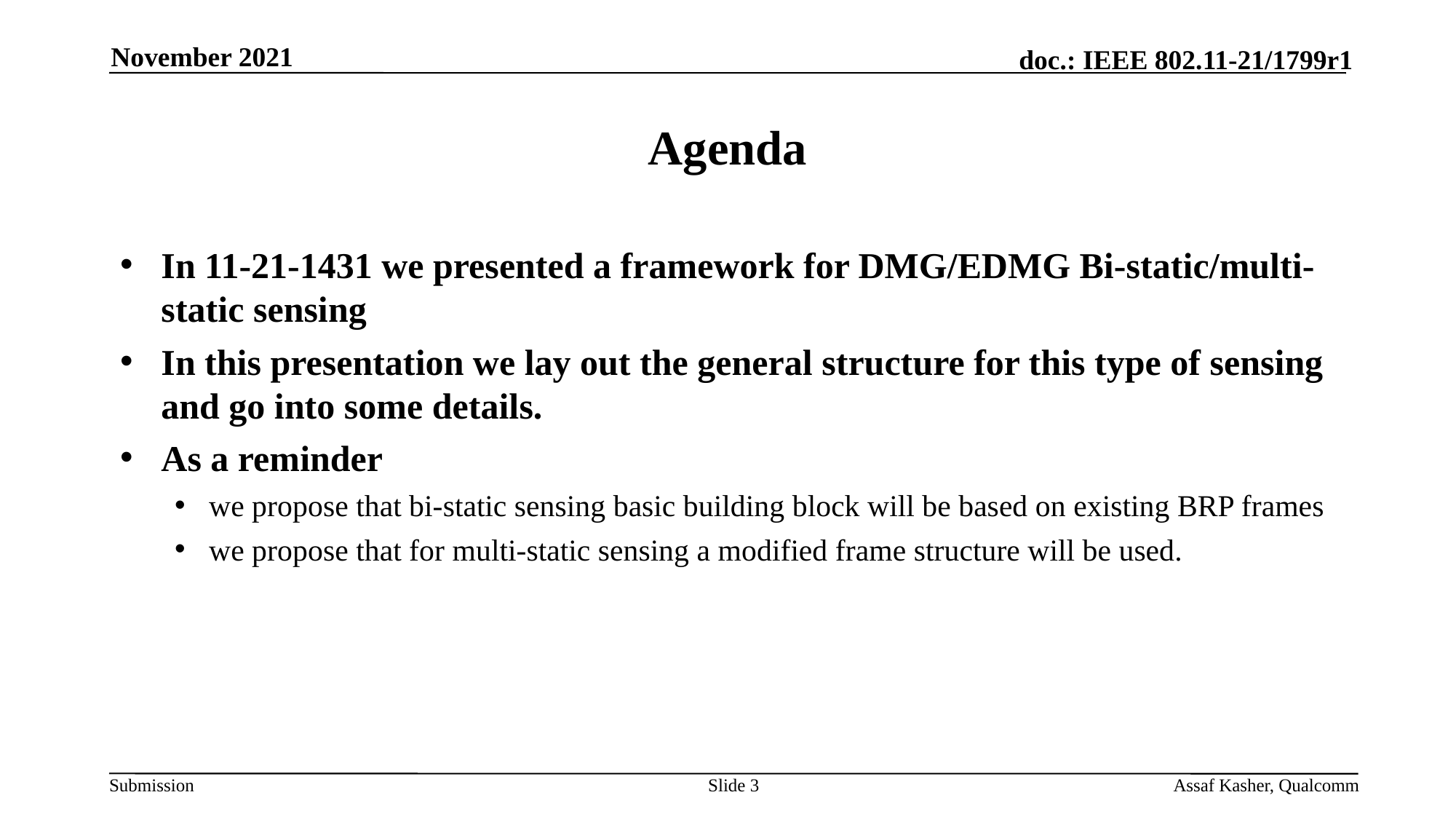

November 2021
# Agenda
In 11-21-1431 we presented a framework for DMG/EDMG Bi-static/multi-static sensing
In this presentation we lay out the general structure for this type of sensing and go into some details.
As a reminder
we propose that bi-static sensing basic building block will be based on existing BRP frames
we propose that for multi-static sensing a modified frame structure will be used.

Slide 3
Assaf Kasher, Qualcomm